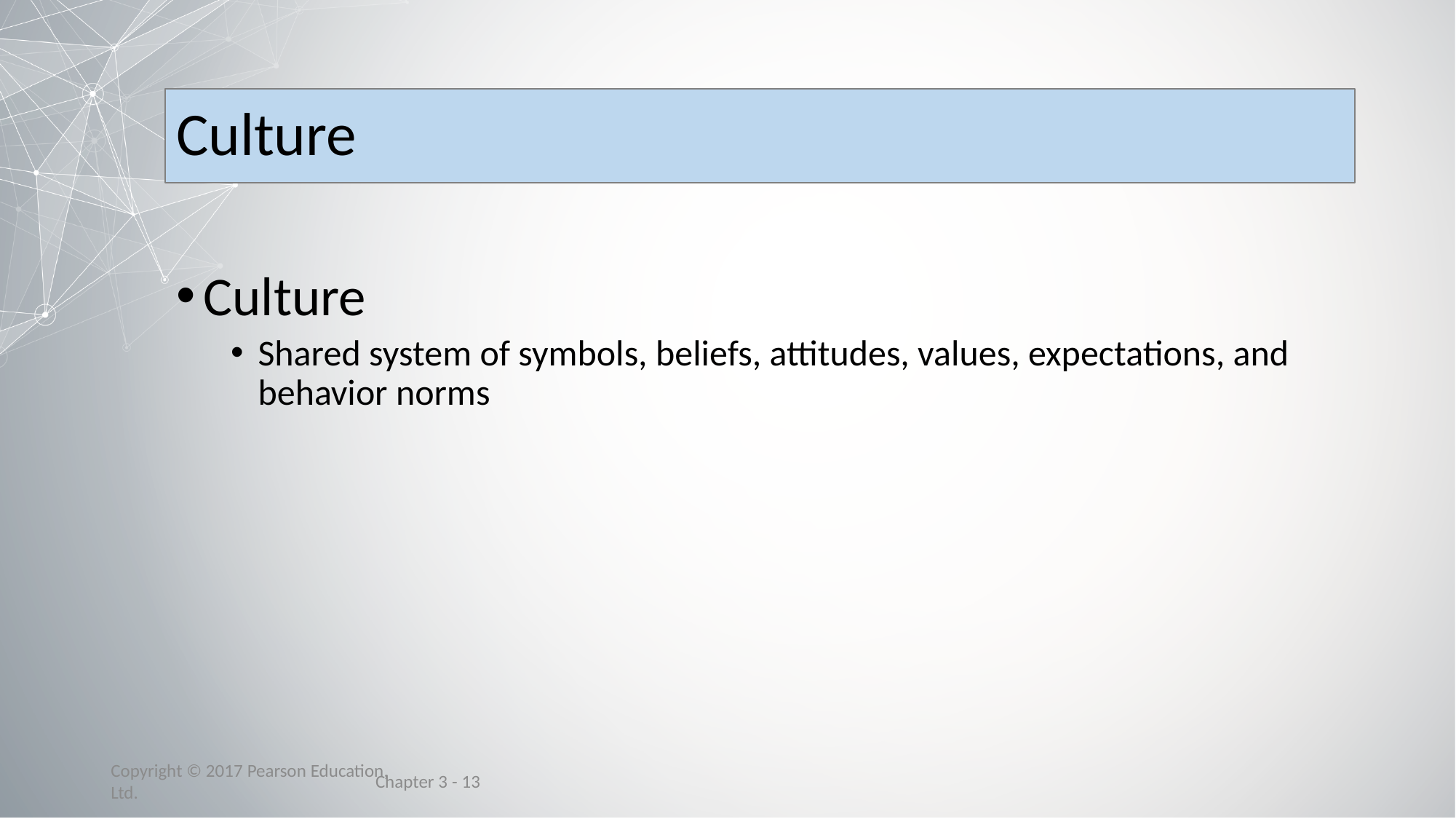

# Culture
Culture
Shared system of symbols, beliefs, attitudes, values, expectations, and behavior norms
Chapter 3 - 13
Copyright © 2017 Pearson Education, Ltd.